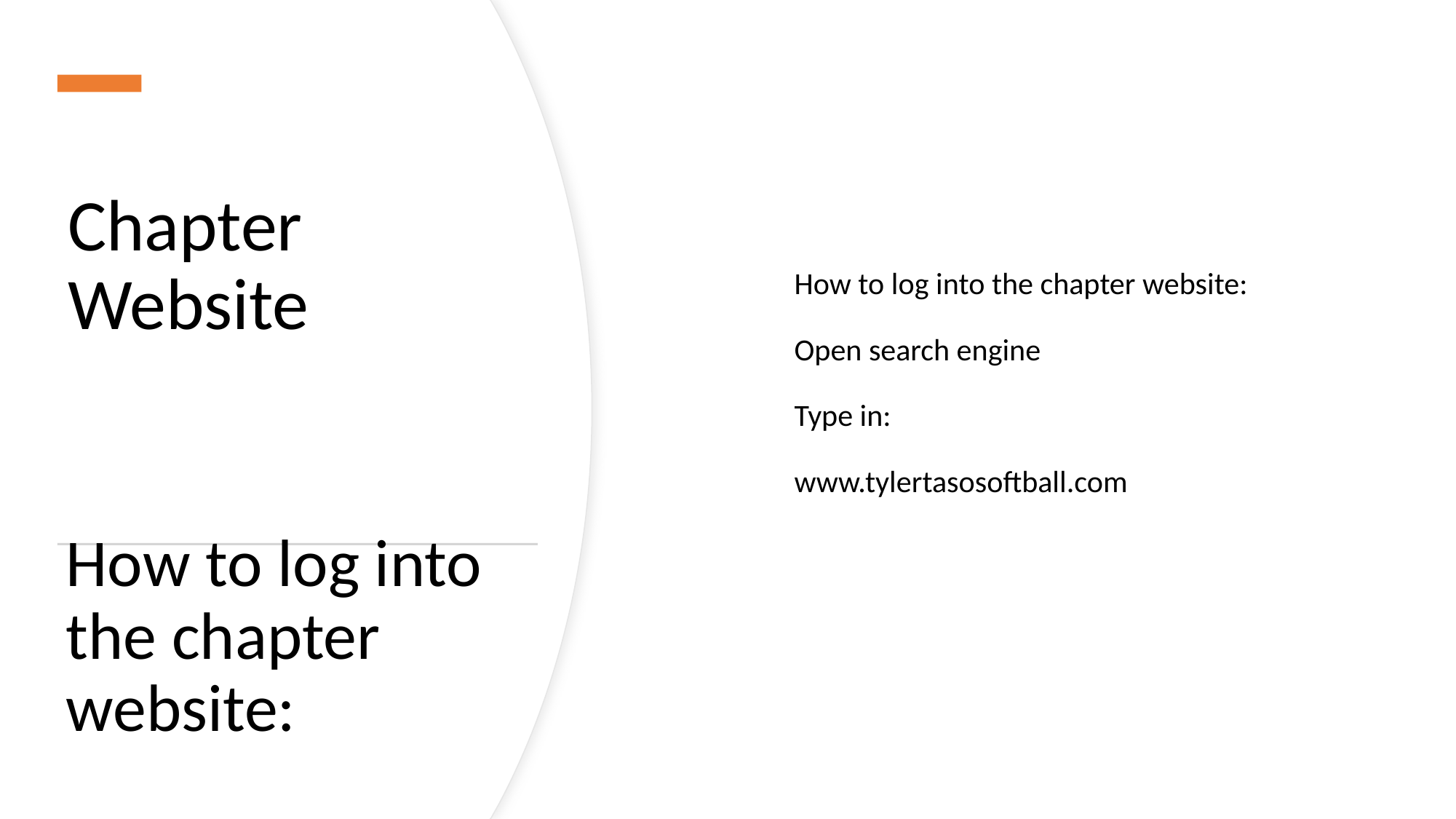

# Chapter Website
How to log into the chapter website:

Open search engine

Type in:

www.tylertasosoftball.com

How to log into the chapter website: